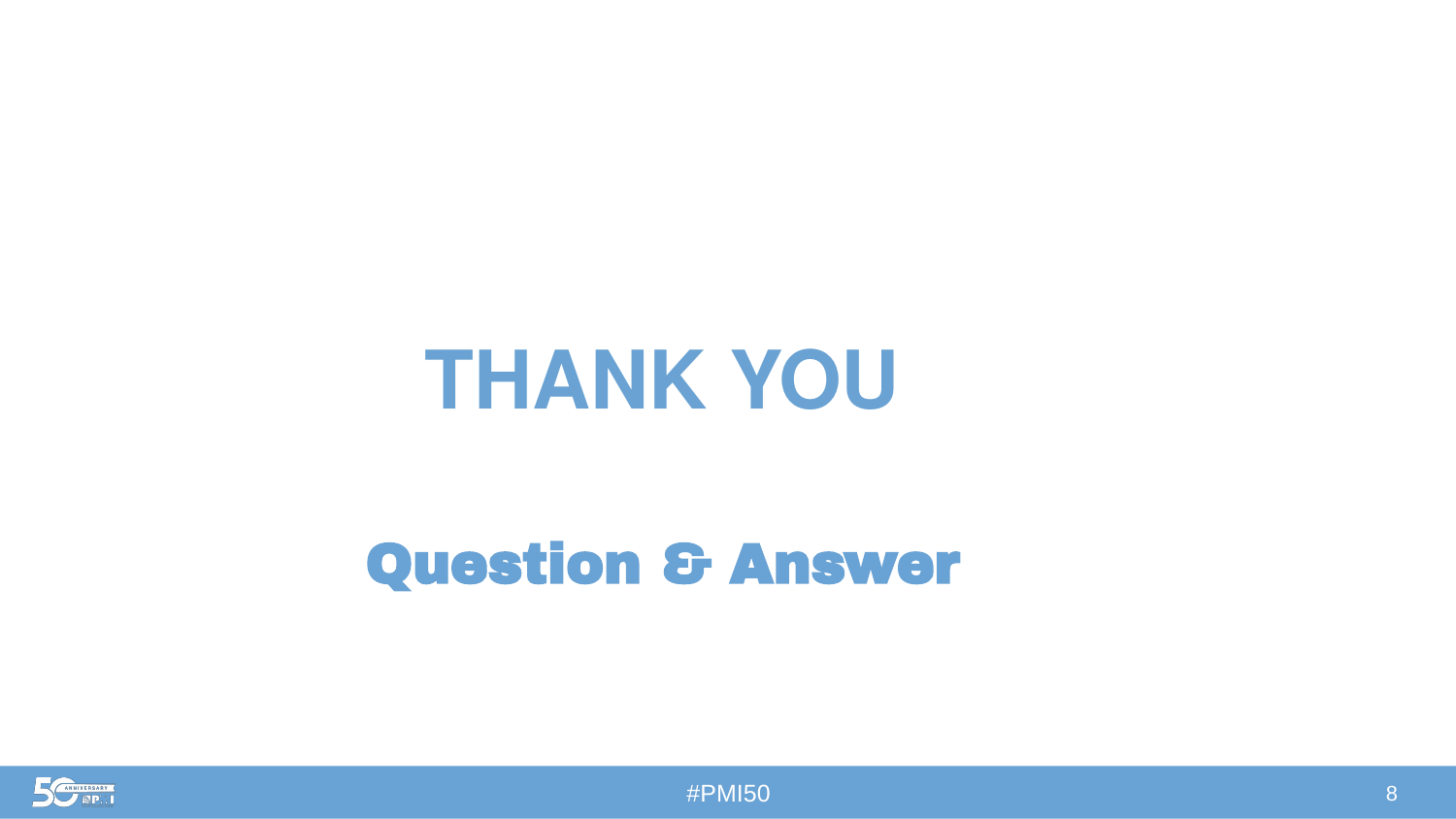

THANK YOU
# Question & Answer
8